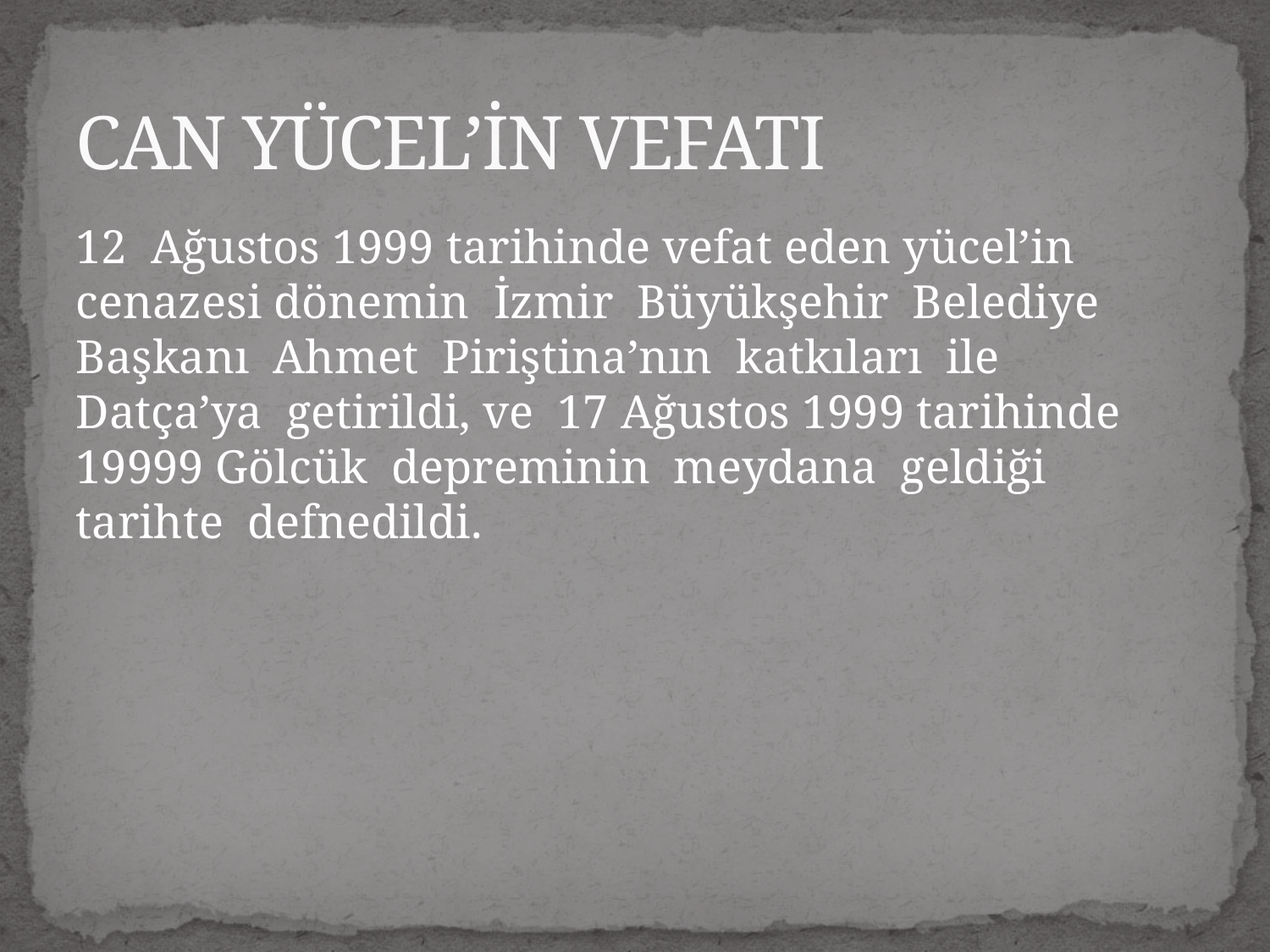

# CAN YÜCEL’İN VEFATI
12  Ağustos 1999 tarihinde vefat eden yücel’in cenazesi dönemin  İzmir  Büyükşehir  Belediye Başkanı  Ahmet  Piriştina’nın  katkıları  ile Datça’ya  getirildi, ve  17 Ağustos 1999 tarihinde 19999 Gölcük  depreminin  meydana  geldiği  tarihte  defnedildi.